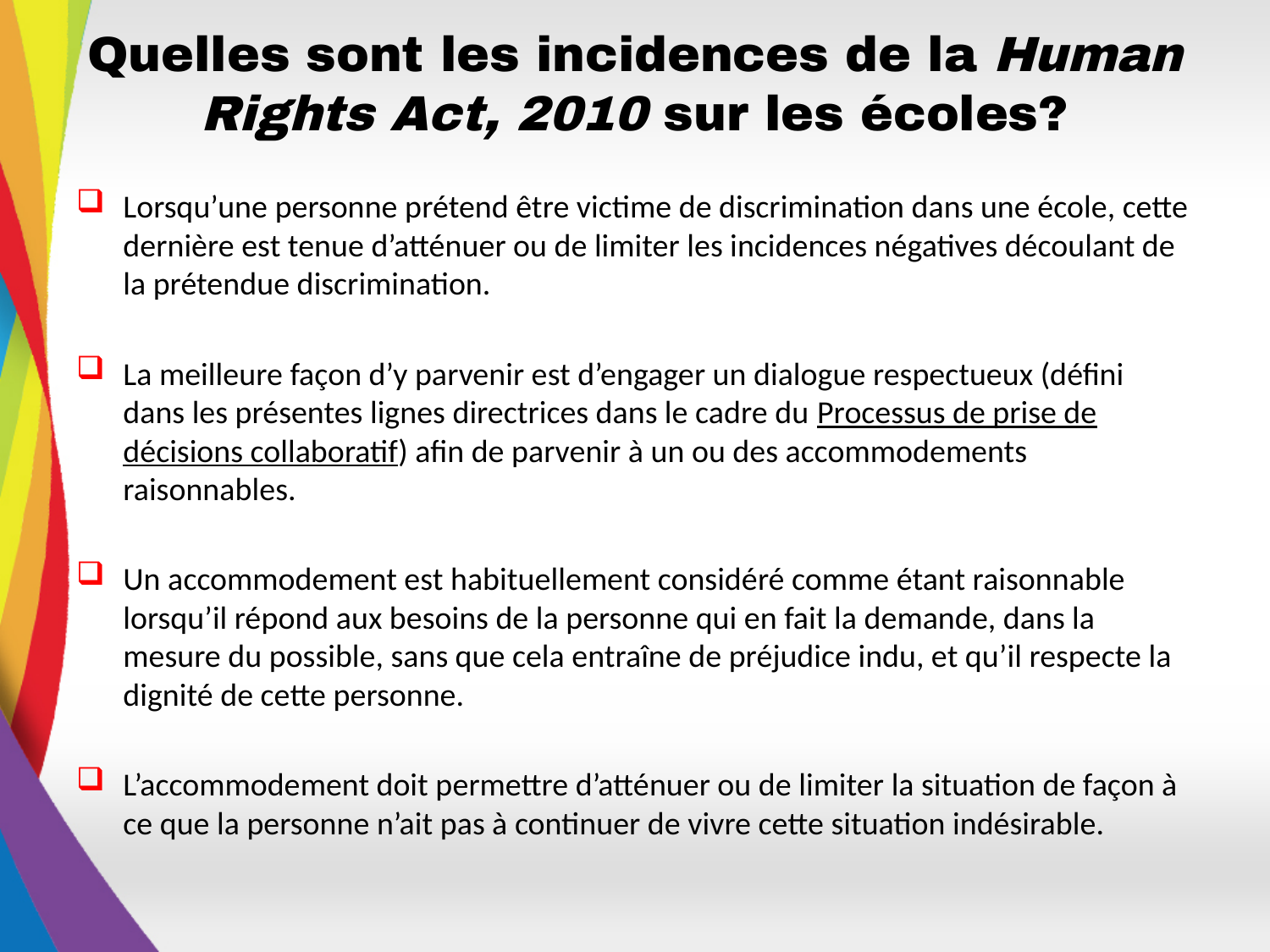

# Quelles sont les incidences de la Human Rights Act, 2010 sur les écoles?
Lorsqu’une personne prétend être victime de discrimination dans une école, cette dernière est tenue d’atténuer ou de limiter les incidences négatives découlant de la prétendue discrimination.

La meilleure façon d’y parvenir est d’engager un dialogue respectueux (défini dans les présentes lignes directrices dans le cadre du Processus de prise de décisions collaboratif) afin de parvenir à un ou des accommodements raisonnables.

Un accommodement est habituellement considéré comme étant raisonnable lorsqu’il répond aux besoins de la personne qui en fait la demande, dans la mesure du possible, sans que cela entraîne de préjudice indu, et qu’il respecte la dignité de cette personne.

L’accommodement doit permettre d’atténuer ou de limiter la situation de façon à ce que la personne n’ait pas à continuer de vivre cette situation indésirable.